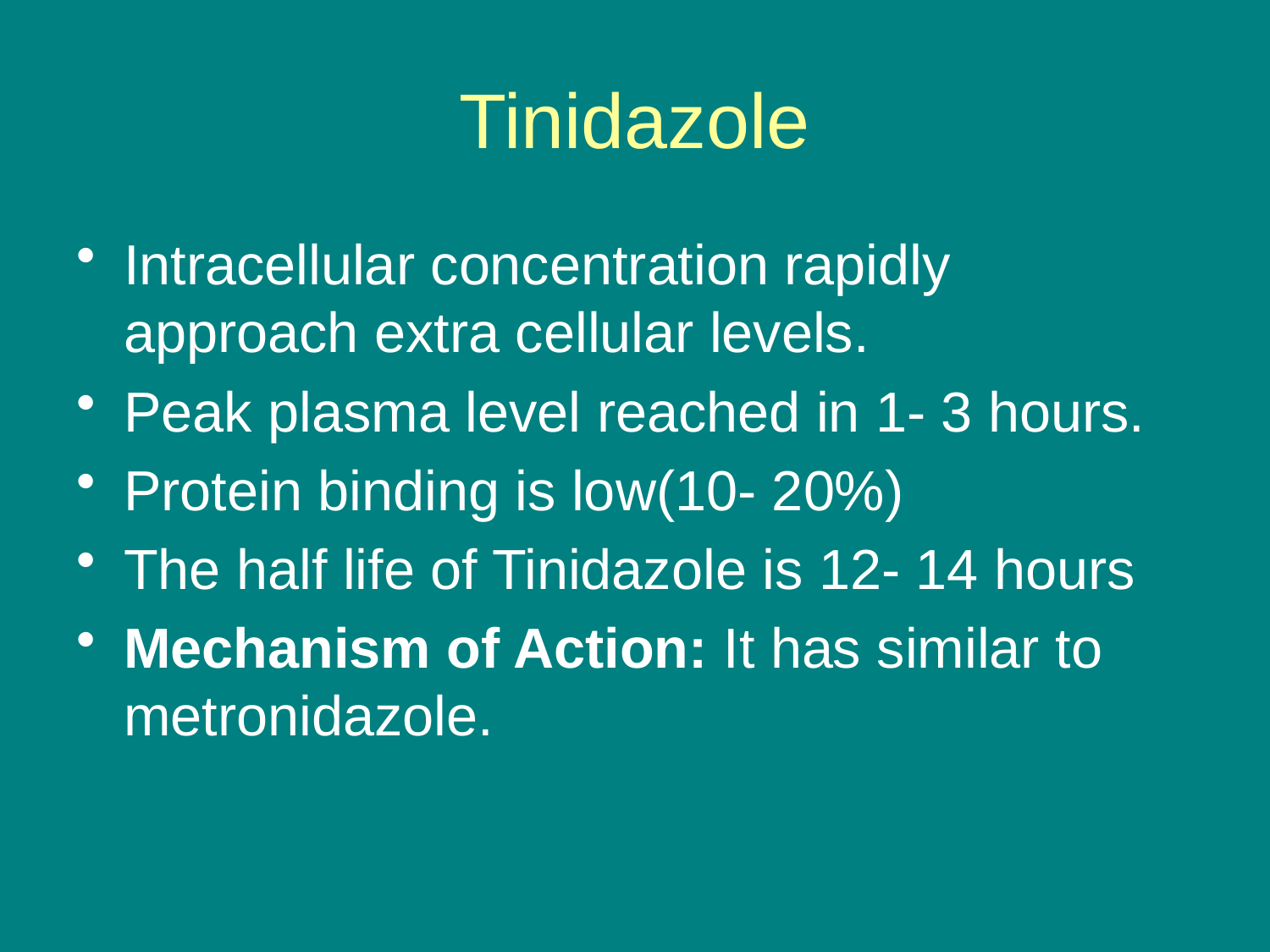

# Tinidazole
Intracellular concentration rapidly approach extra cellular levels.
Peak plasma level reached in 1- 3 hours.
Protein binding is low(10- 20%)
The half life of Tinidazole is 12- 14 hours
Mechanism of Action: It has similar to metronidazole.